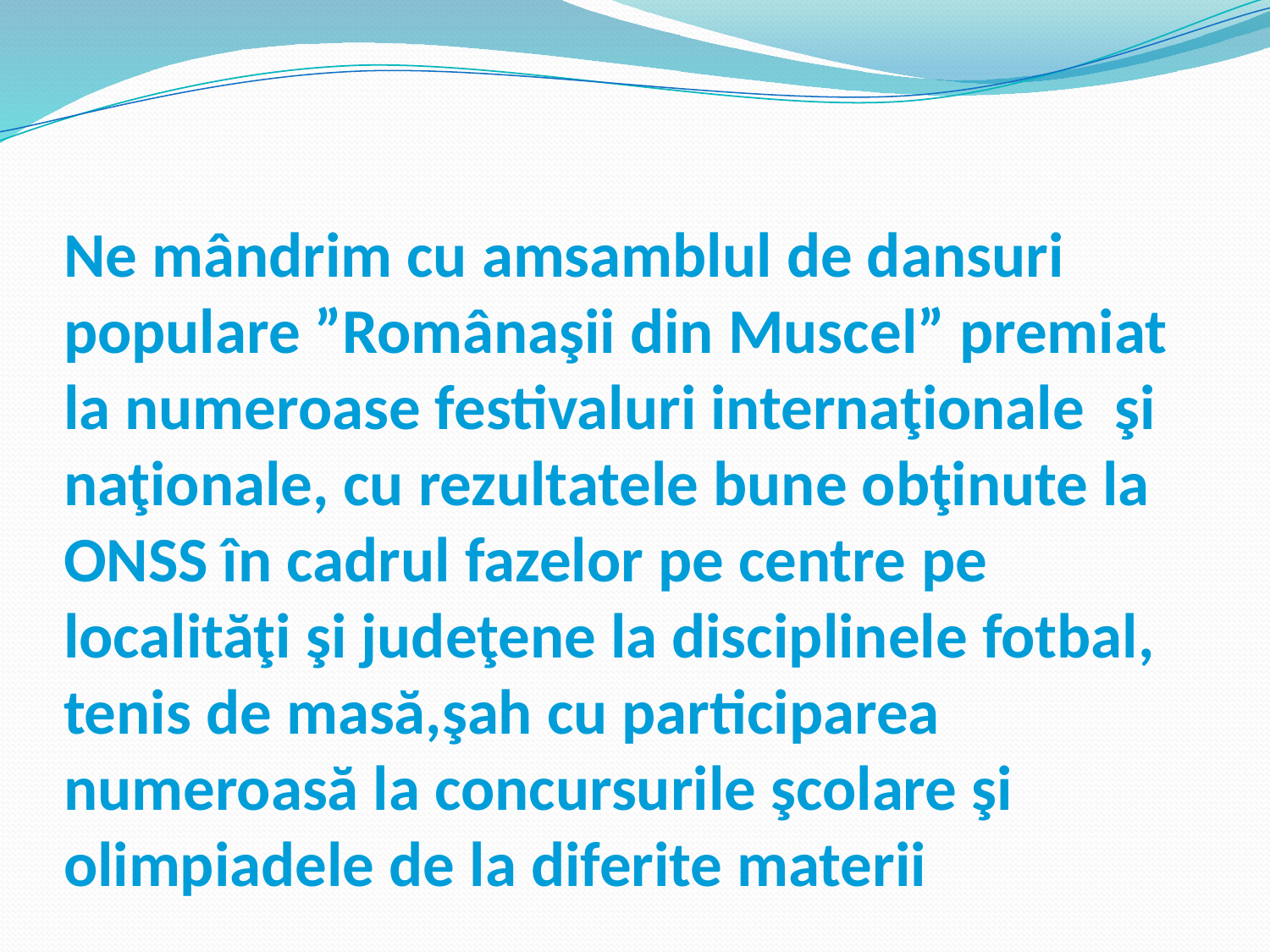

# Ne mândrim cu amsamblul de dansuri populare ”Românaşii din Muscel” premiat la numeroase festivaluri internaţionale  şi naţionale, cu rezultatele bune obţinute la ONSS în cadrul fazelor pe centre pe localităţi şi judeţene la disciplinele fotbal, tenis de masă,şah cu participarea numeroasă la concursurile şcolare şi olimpiadele de la diferite materii